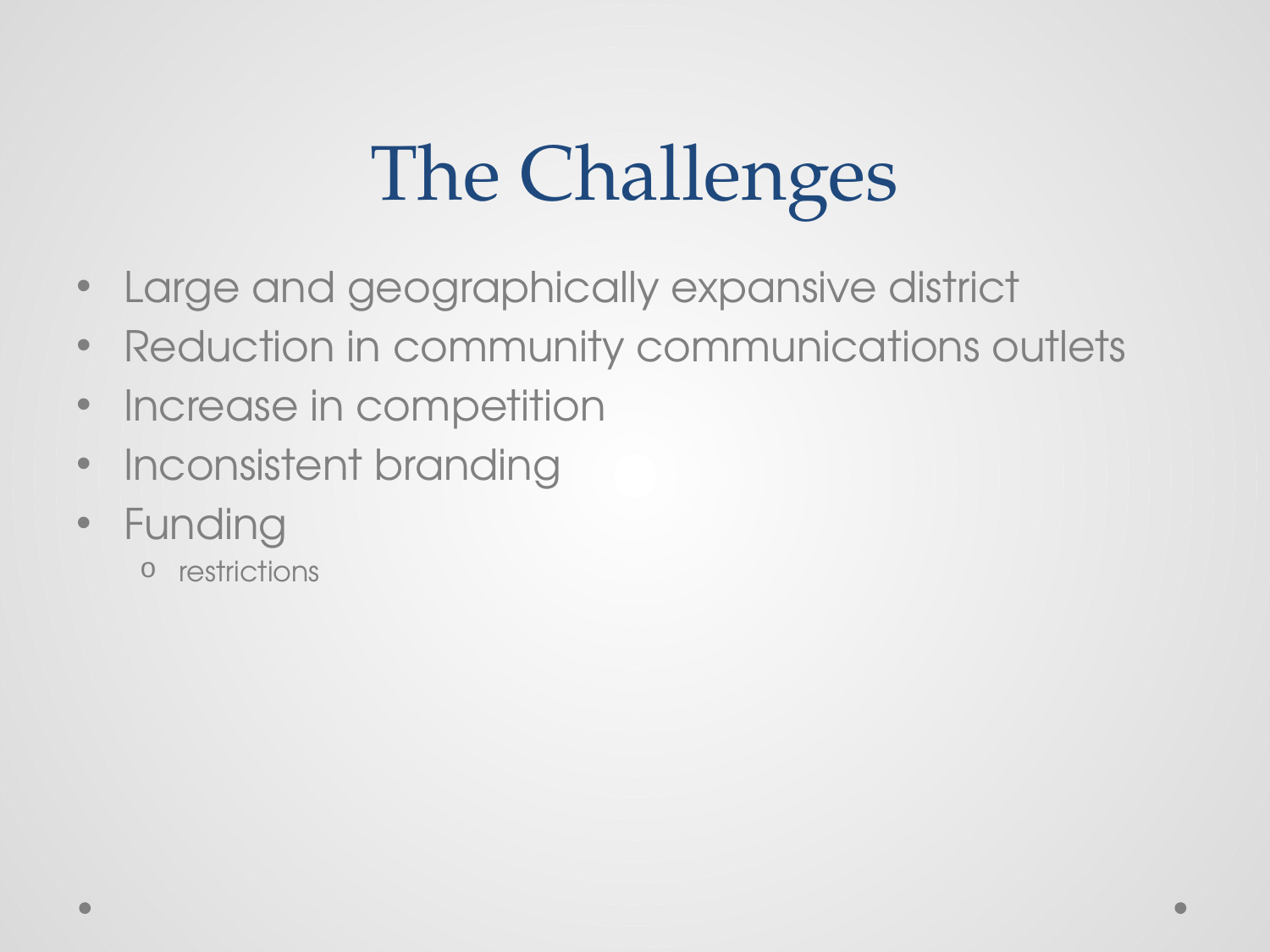

# The Challenges
Large and geographically expansive district
Reduction in community communications outlets
Increase in competition
Inconsistent branding
Funding
restrictions